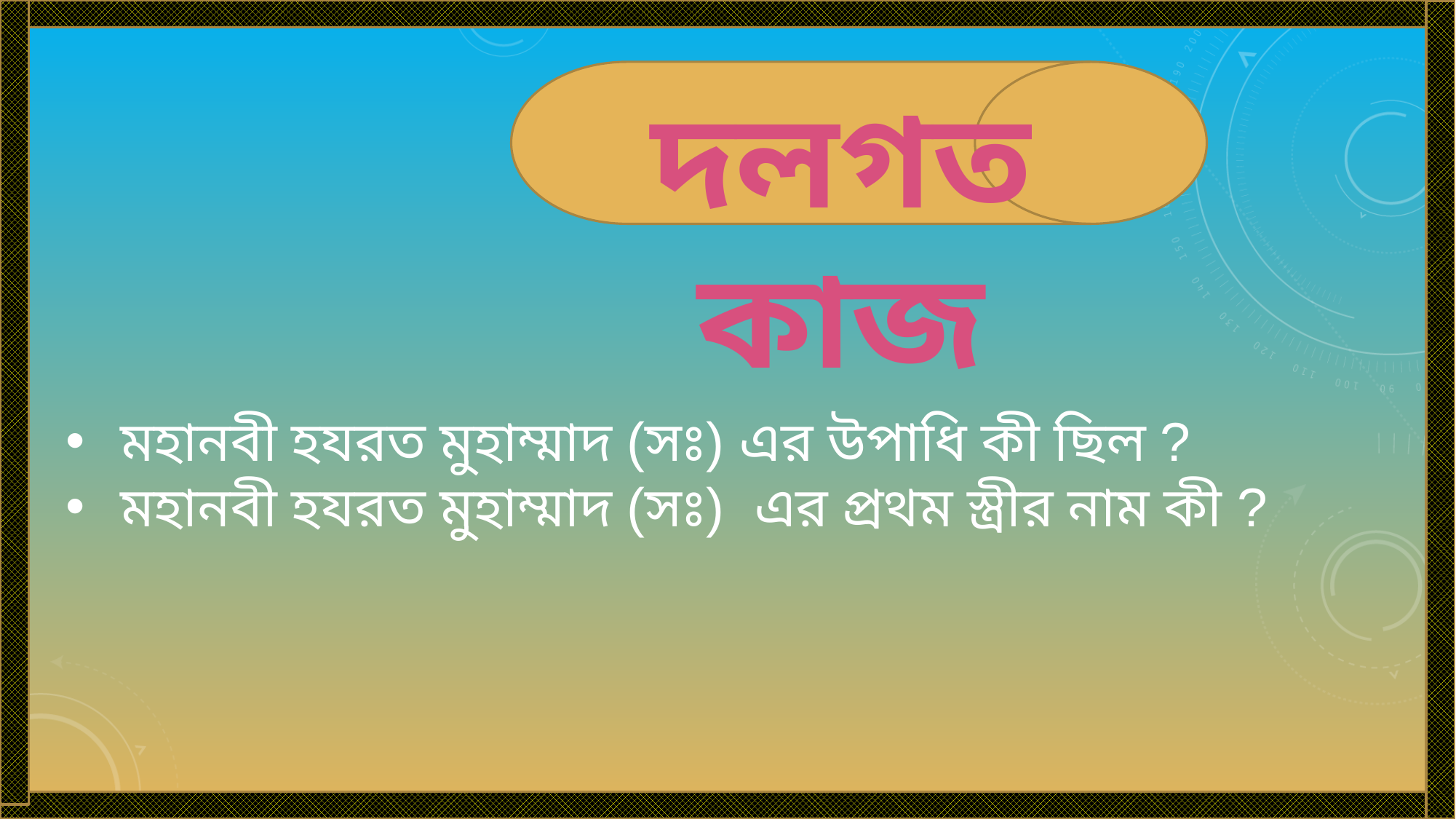

দলগত কাজ
মহানবী হযরত মুহাম্মাদ (সঃ) এর উপাধি কী ছিল ?
মহানবী হযরত মুহাম্মাদ (সঃ)  এর প্রথম স্ত্রীর নাম কী ?